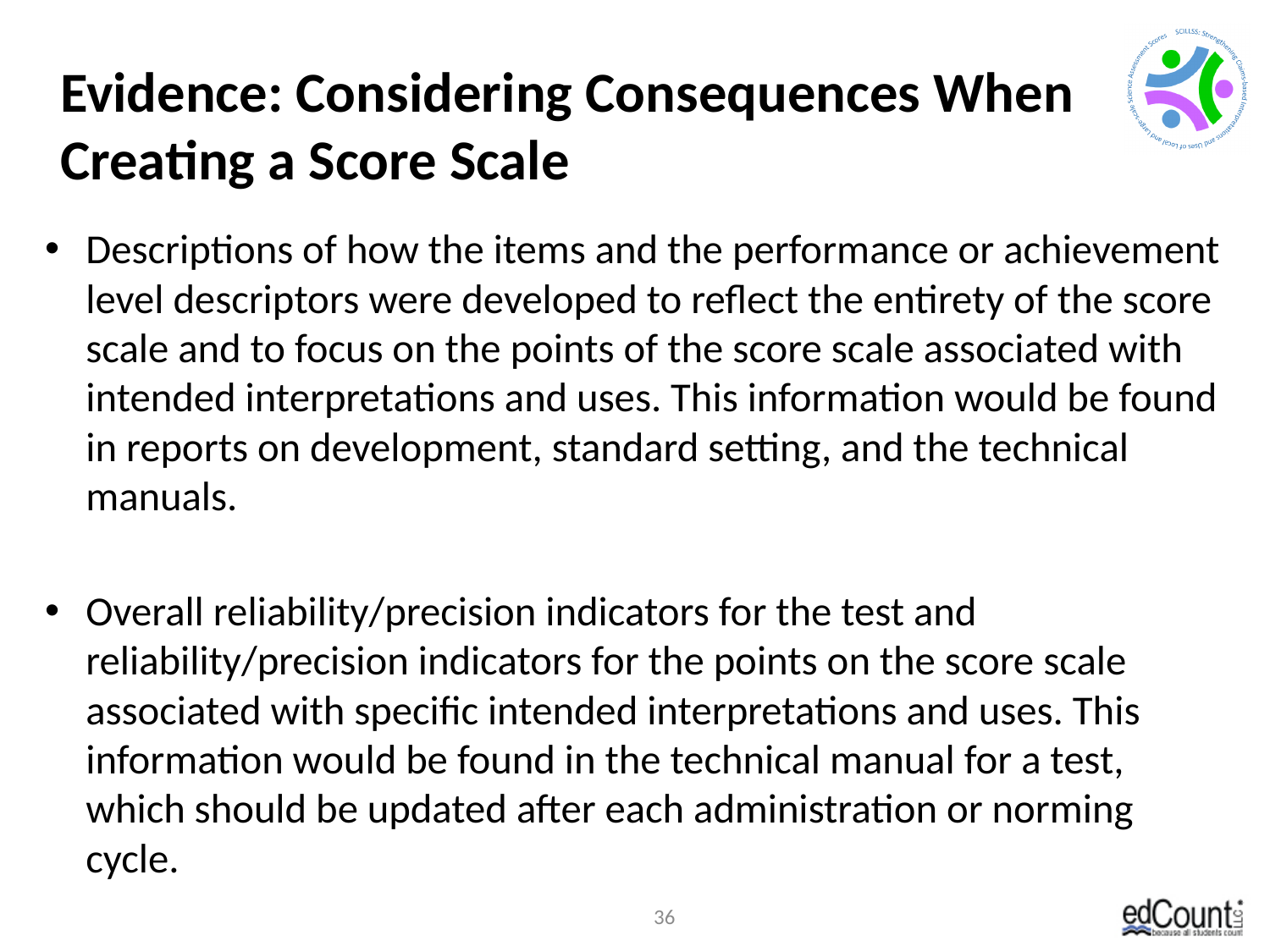

# Evidence: Considering Consequences When Creating a Score Scale
Descriptions of how the items and the performance or achievement level descriptors were developed to reflect the entirety of the score scale and to focus on the points of the score scale associated with intended interpretations and uses. This information would be found in reports on development, standard setting, and the technical manuals.

Overall reliability/precision indicators for the test and reliability/precision indicators for the points on the score scale associated with specific intended interpretations and uses. This information would be found in the technical manual for a test, which should be updated after each administration or norming cycle.
36